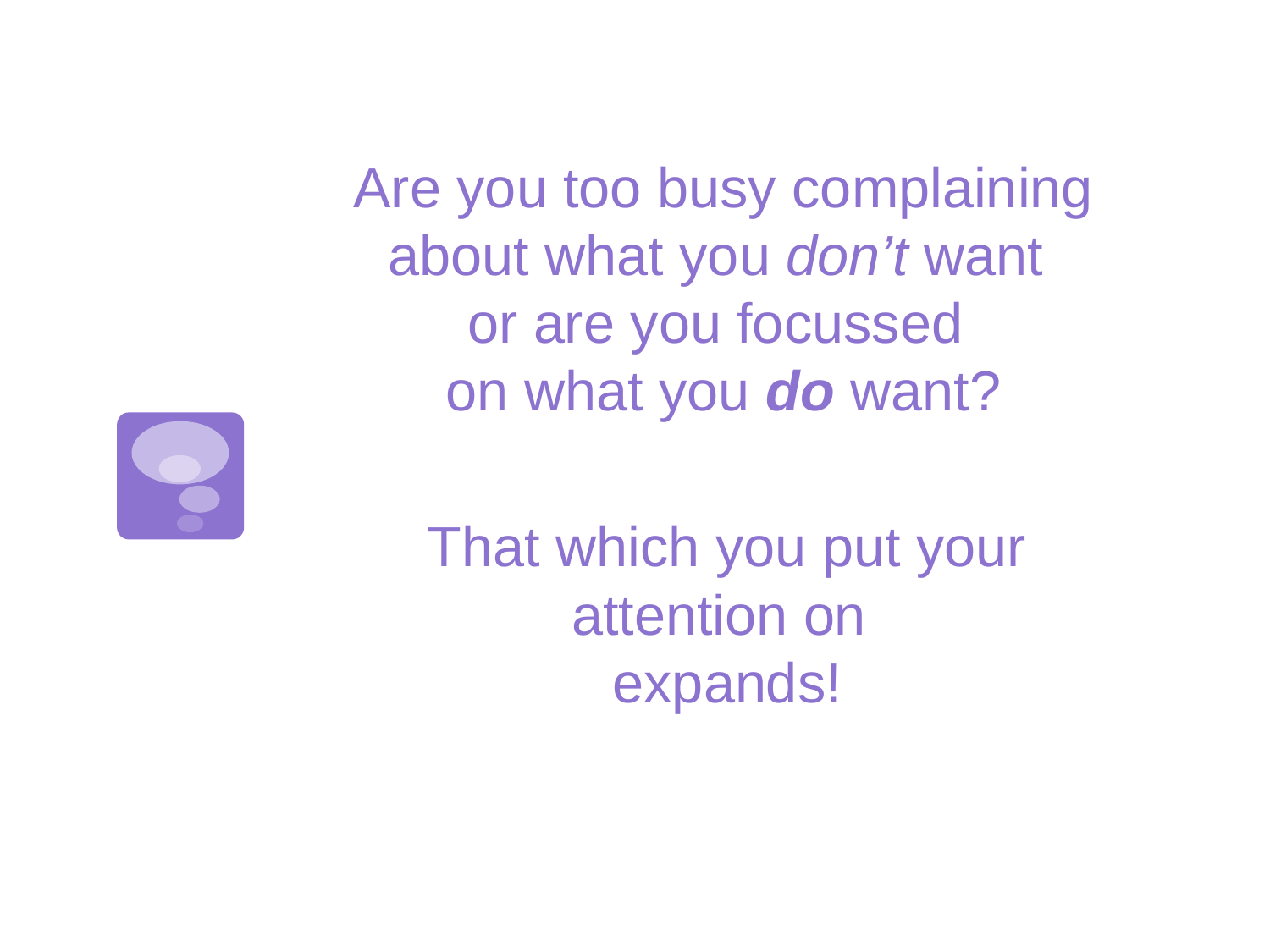

# Are you too busy complaining about what you don’t want or are you focussed on what you do want?
That which you put your attention on
expands!